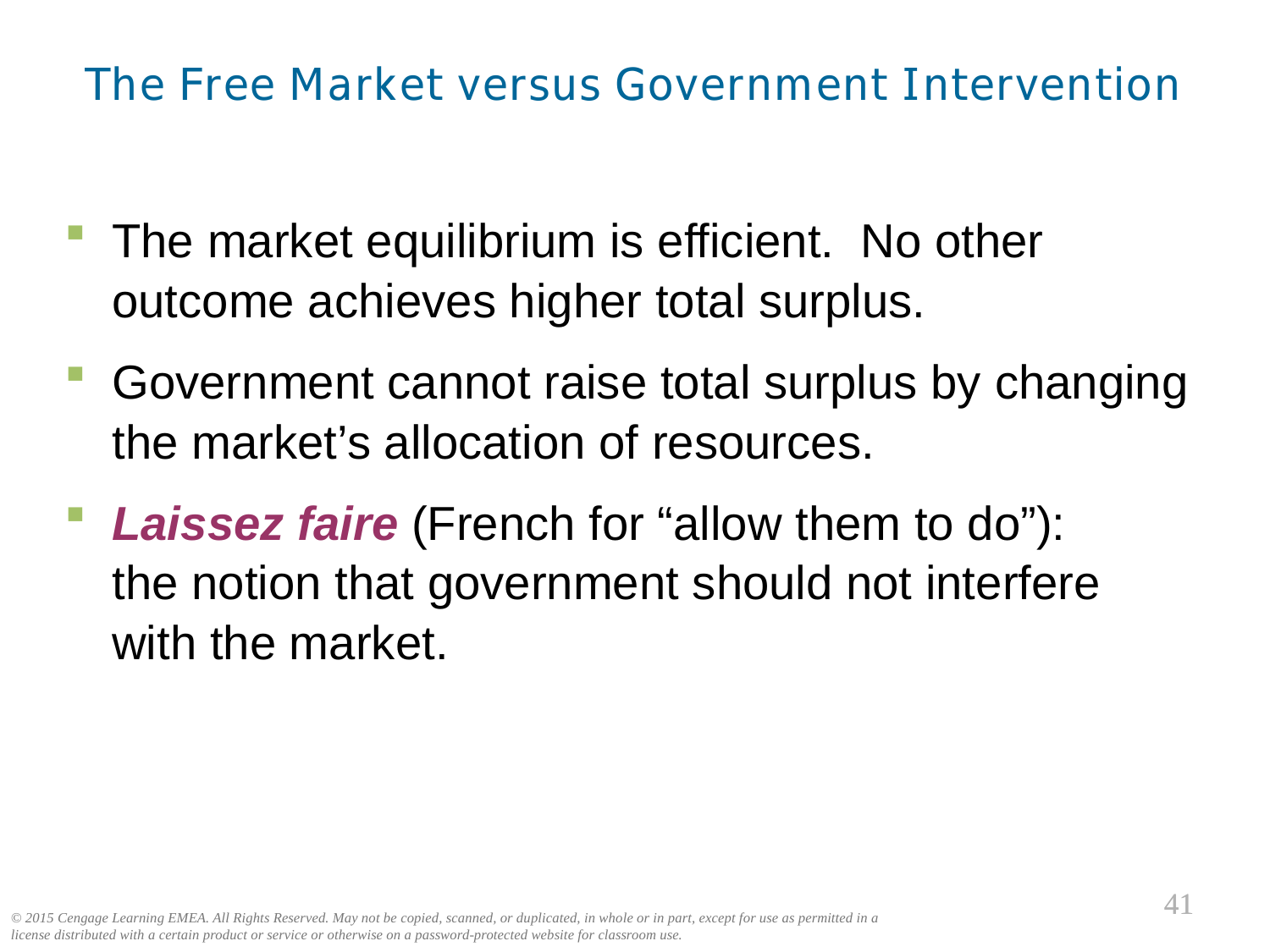

# The Free Market versus Government Intervention
The market equilibrium is efficient.  No other outcome achieves higher total surplus.
Government cannot raise total surplus by changing the market’s allocation of resources.
Laissez faire (French for “allow them to do”):
the notion that government should not interfere with the market.